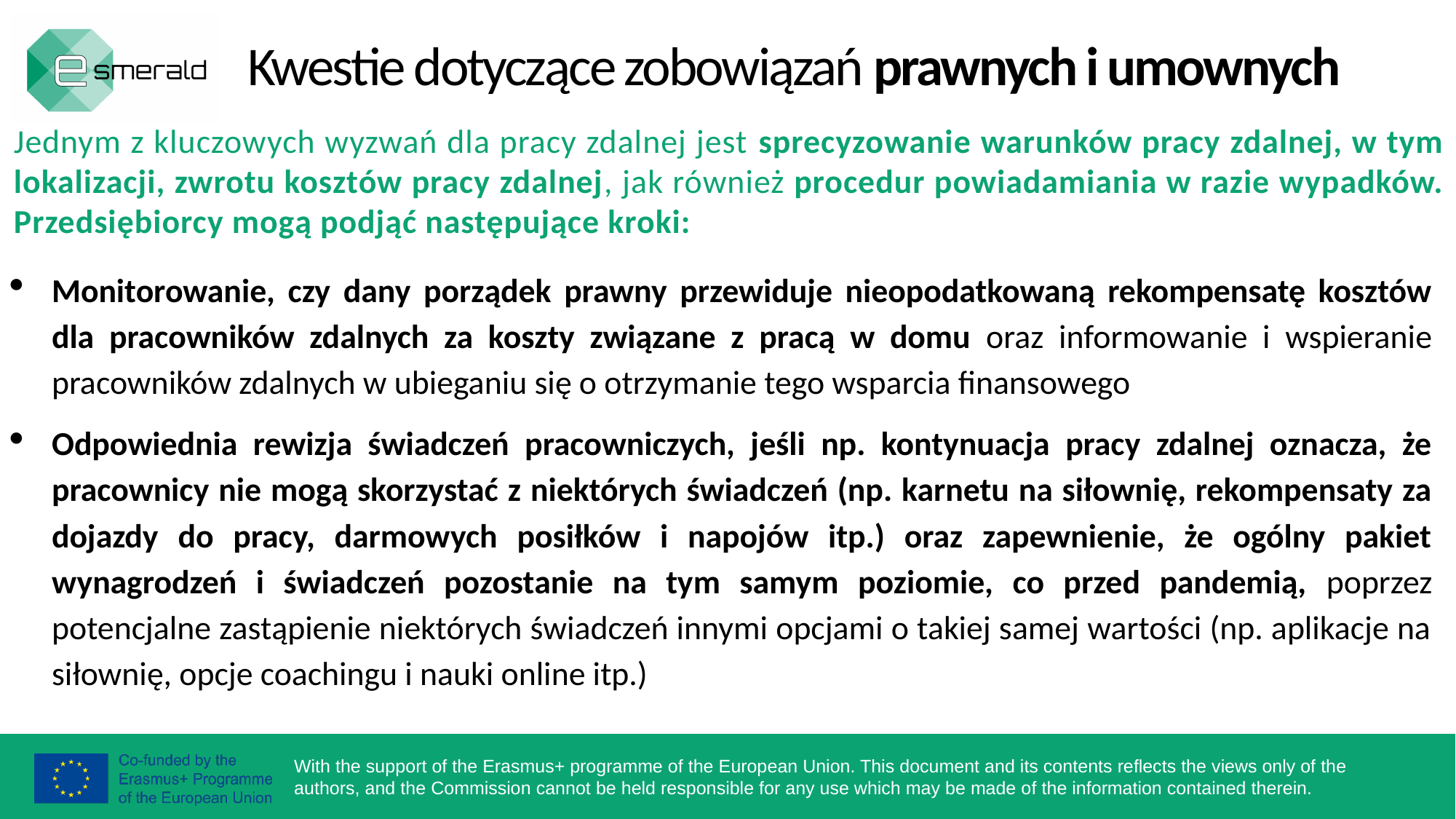

Kwestie dotyczące zobowiązań prawnych i umownych

Jednym z kluczowych wyzwań dla pracy zdalnej jest sprecyzowanie warunków pracy zdalnej, w tym lokalizacji, zwrotu kosztów pracy zdalnej, jak również procedur powiadamiania w razie wypadków. Przedsiębiorcy mogą podjąć następujące kroki:

Monitorowanie, czy dany porządek prawny przewiduje nieopodatkowaną rekompensatę kosztów dla pracowników zdalnych za koszty związane z pracą w domu oraz informowanie i wspieranie pracowników zdalnych w ubieganiu się o otrzymanie tego wsparcia finansowego
Odpowiednia rewizja świadczeń pracowniczych, jeśli np. kontynuacja pracy zdalnej oznacza, że pracownicy nie mogą skorzystać z niektórych świadczeń (np. karnetu na siłownię, rekompensaty za dojazdy do pracy, darmowych posiłków i napojów itp.) oraz zapewnienie, że ogólny pakiet wynagrodzeń i świadczeń pozostanie na tym samym poziomie, co przed pandemią, poprzez potencjalne zastąpienie niektórych świadczeń innymi opcjami o takiej samej wartości (np. aplikacje na siłownię, opcje coachingu i nauki online itp.)